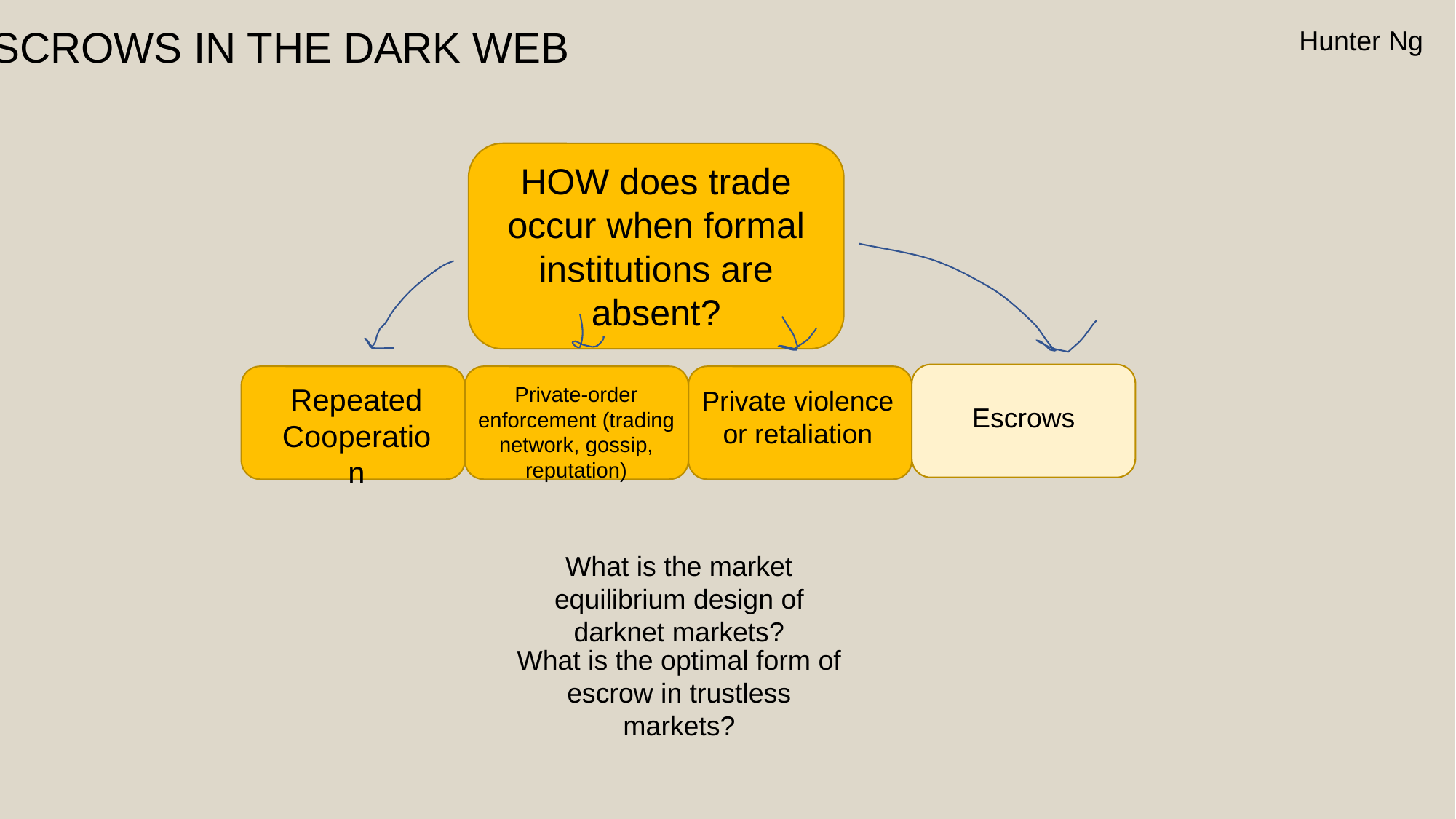

HOW does trade occur when formal institutions are absent?

Repeated Cooperation
Private-order enforcement (trading network, gossip, reputation)
Private violence or retaliation
Escrows
What is the market equilibrium design of darknet markets?
What is the optimal form of escrow in trustless markets?